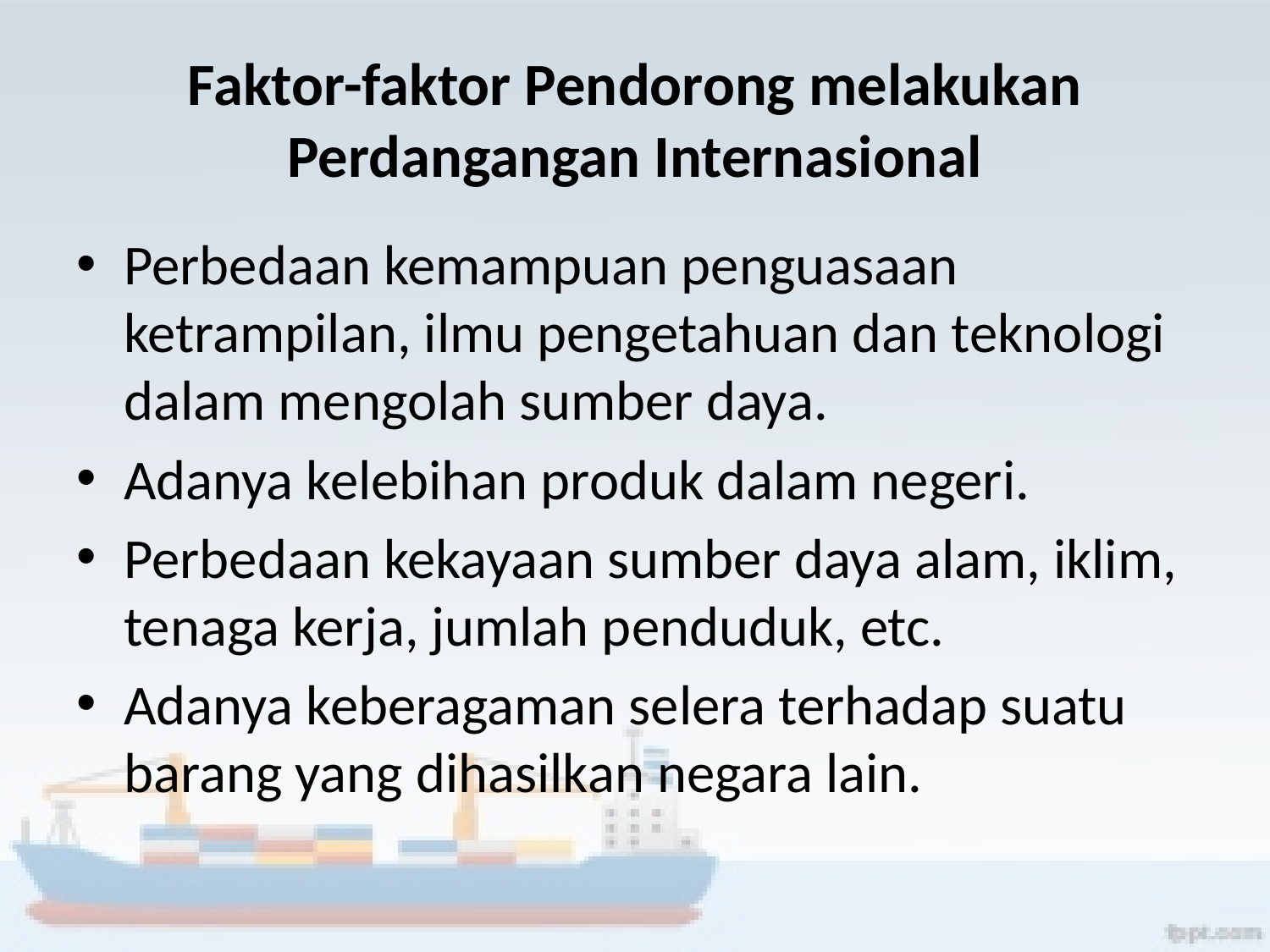

# Faktor-faktor Pendorong melakukan Perdangangan Internasional
Perbedaan kemampuan penguasaan ketrampilan, ilmu pengetahuan dan teknologi dalam mengolah sumber daya.
Adanya kelebihan produk dalam negeri.
Perbedaan kekayaan sumber daya alam, iklim, tenaga kerja, jumlah penduduk, etc.
Adanya keberagaman selera terhadap suatu barang yang dihasilkan negara lain.